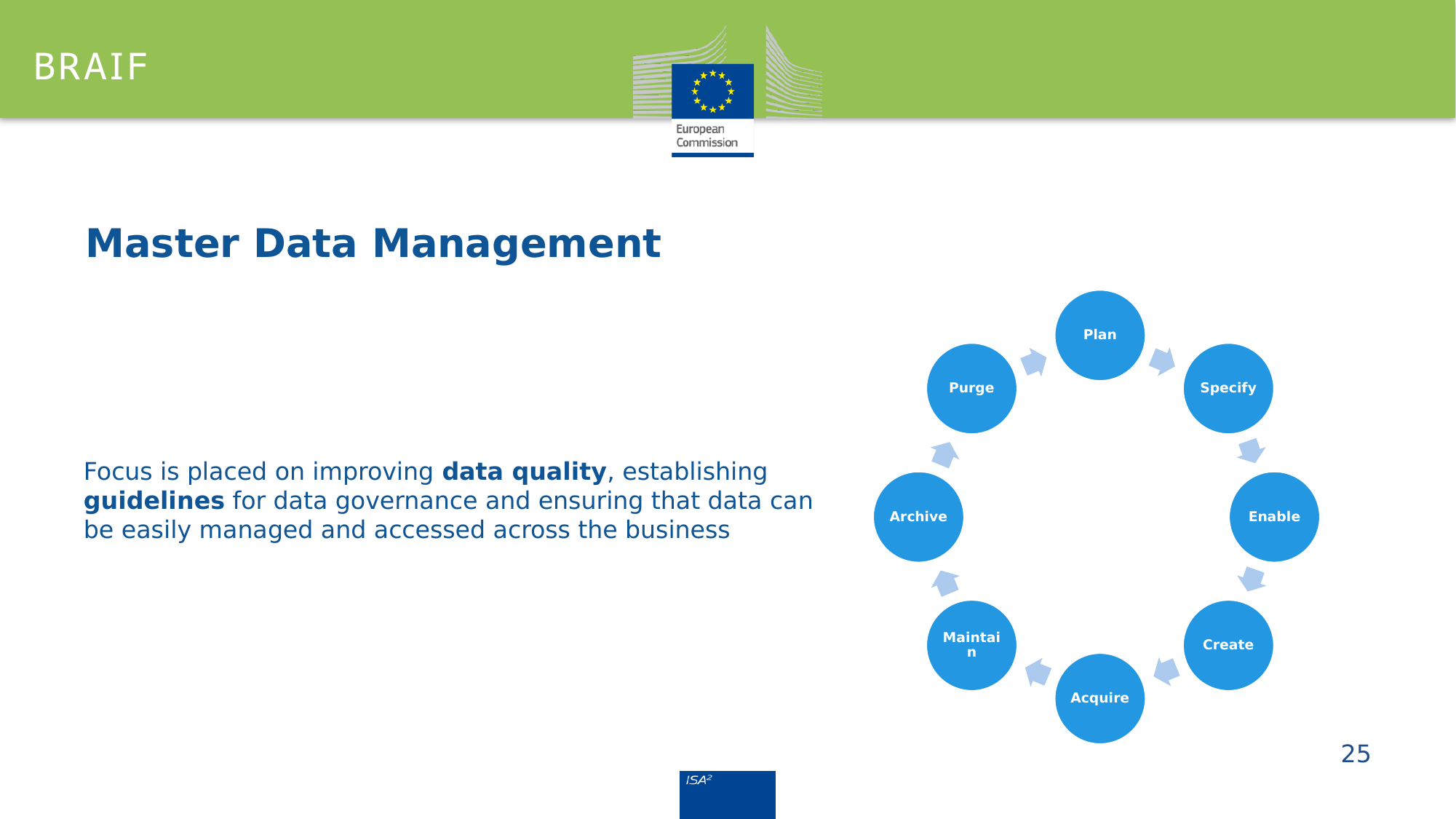

BRAIF
# Master Data Management
Plan

Specify

Enable

Create

Acquire

Maintain

Archive

Purge

Focus is placed on improving data quality, establishing guidelines for data governance and ensuring that data can be easily managed and accessed across the business

25